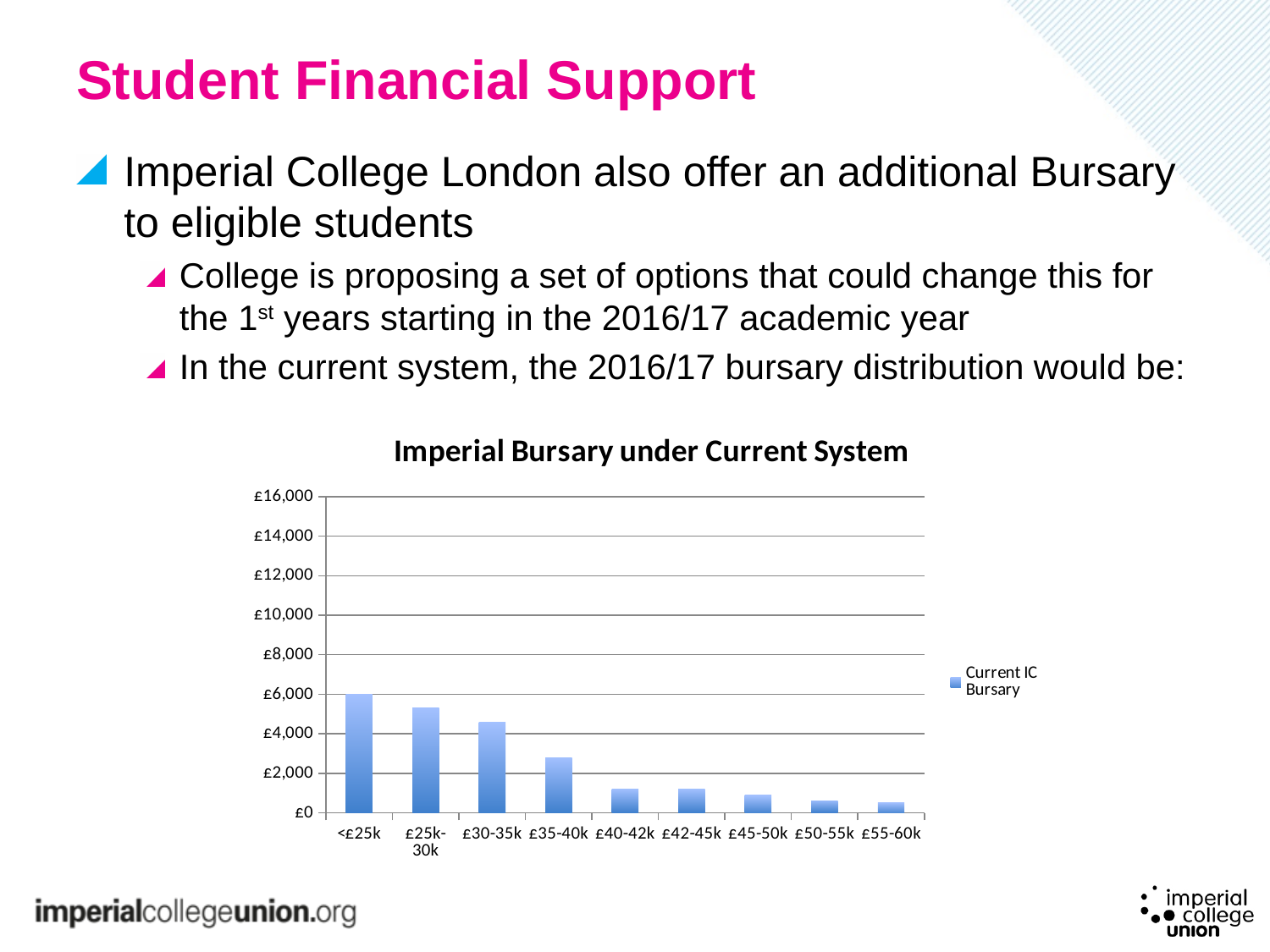

# Student Financial Support
Imperial College London also offer an additional Bursary to eligible students
College is proposing a set of options that could change this for the 1st years starting in the 2016/17 academic year
In the current system, the 2016/17 bursary distribution would be:

### Chart: Imperial Bursary under Current System

| Category | Current IC Bursary |
|---|---|
| <£25k | 6000.0 |
| £25k-30k | 5300.0 |
| £30-35k | 4600.0 |
| £35-40k | 2800.0 |
| £40-42k | 1200.0 |
| £42-45k | 1200.0 |
| £45-50k | 900.0 |
| £50-55k | 600.0 |
| £55-60k | 500.0 |